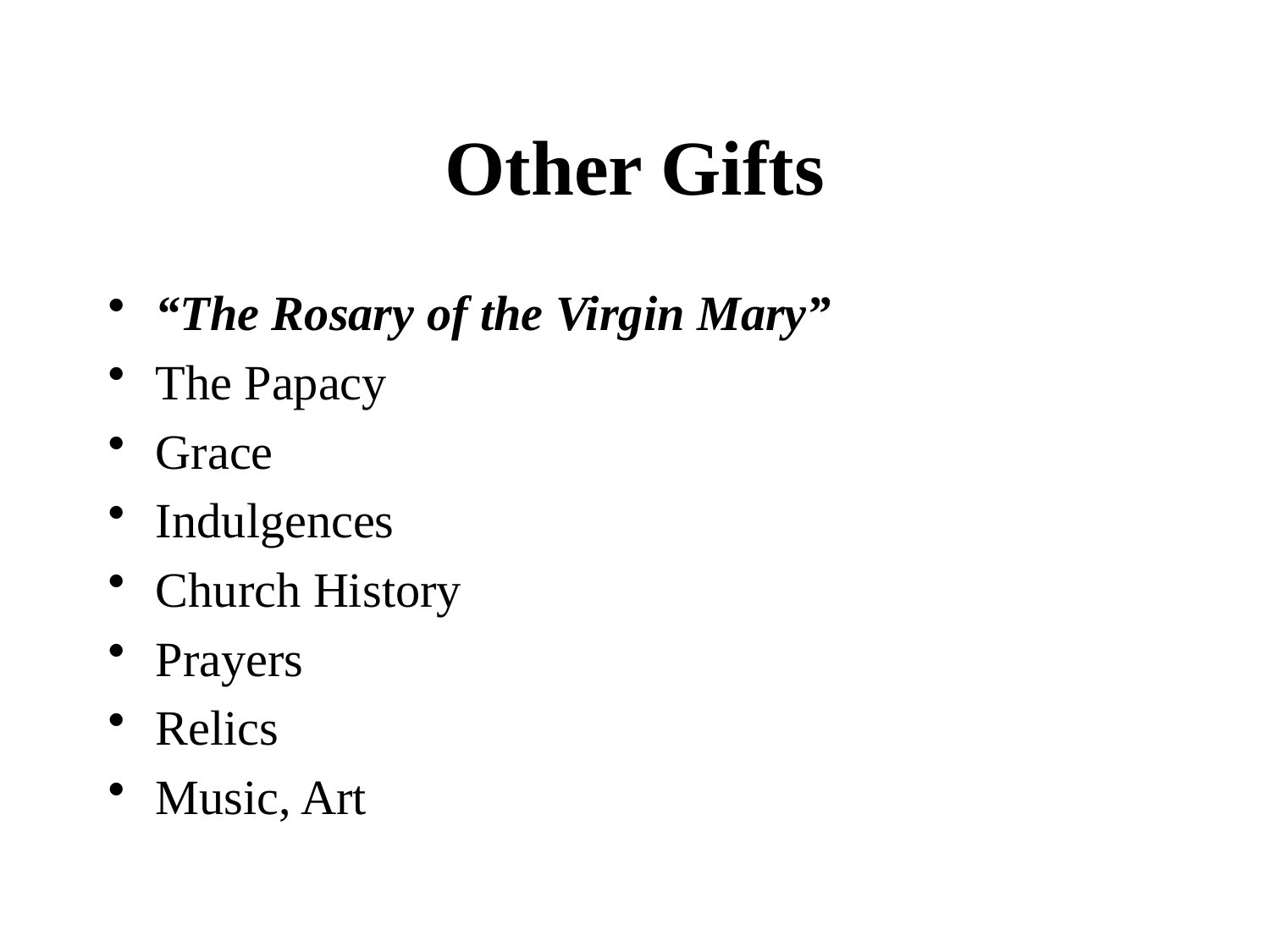

# Other Gifts
“The Rosary of the Virgin Mary”
The Papacy
Grace
Indulgences
Church History
Prayers
Relics
Music, Art